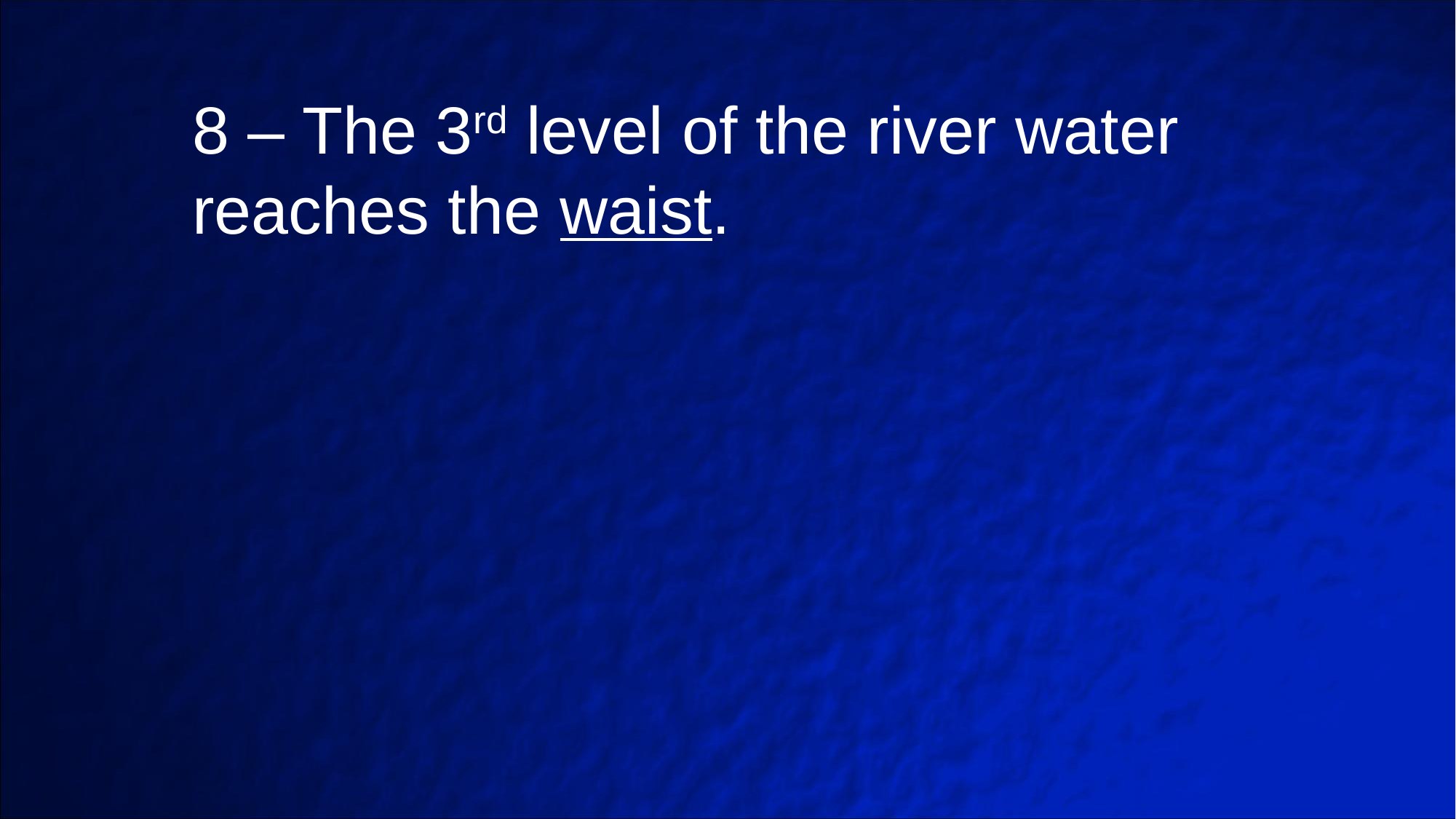

8 – The 3rd level of the river water reaches the waist.